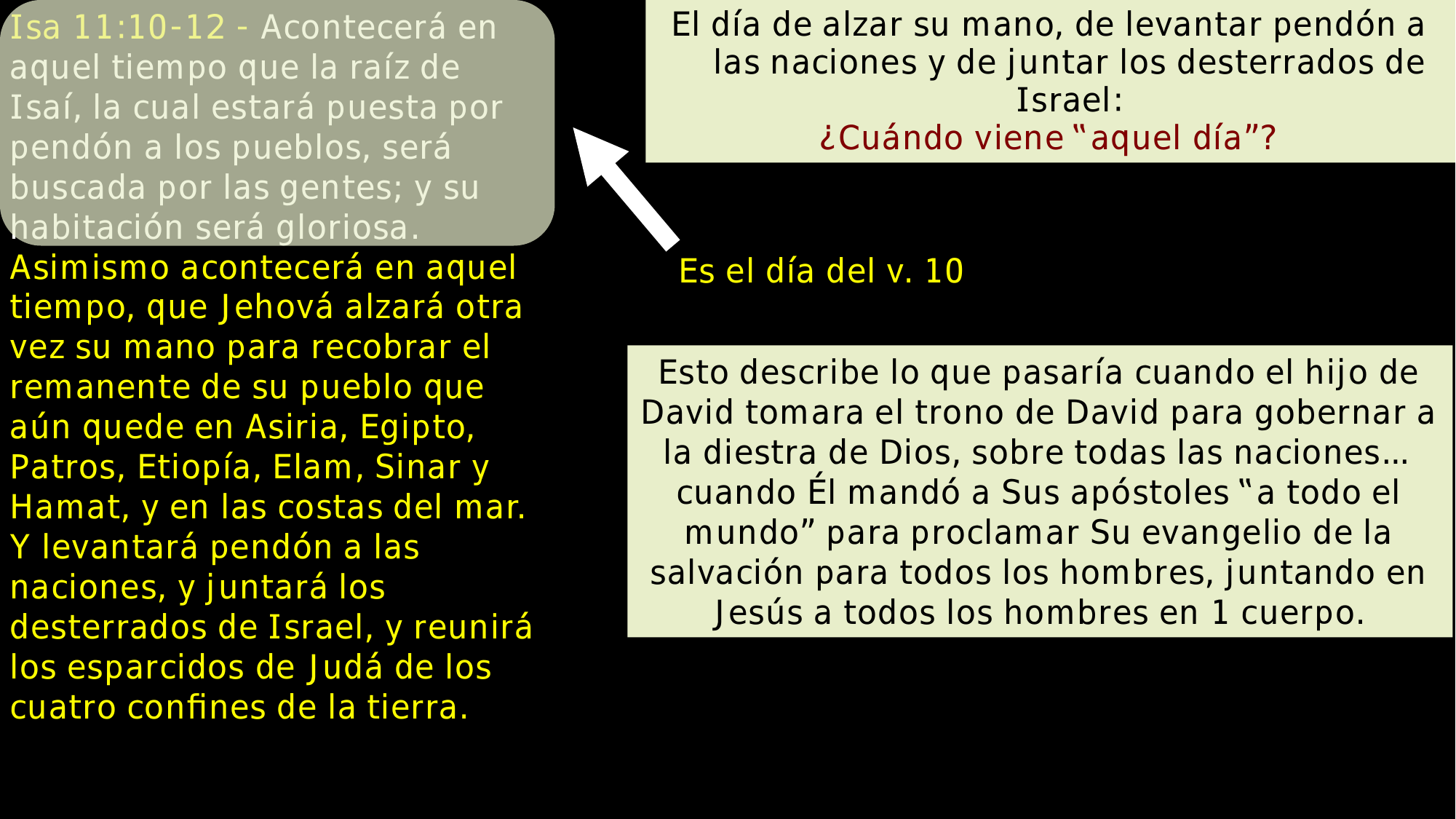

Isa 11:10-12 - Acontecerá en aquel tiempo que la raíz de Isaí, la cual estará puesta por pendón a los pueblos, será buscada por las gentes; y su habitación será gloriosa.   Asimismo acontecerá en aquel tiempo, que Jehová alzará otra vez su mano para recobrar el remanente de su pueblo que aún quede en Asiria, Egipto, Patros, Etiopía, Elam, Sinar y Hamat, y en las costas del mar.  Y levantará pendón a las naciones, y juntará los desterrados de Israel, y reunirá los esparcidos de Judá de los cuatro confines de la tierra.
El día de alzar su mano, de levantar pendón a las naciones y de juntar los desterrados de Israel:
¿Cuándo viene “aquel día”?

Es el día del v. 10
Esto describe lo que pasaría cuando el hijo de David tomara el trono de David para gobernar a la diestra de Dios, sobre todas las naciones…cuando Él mandó a Sus apóstoles “a todo el mundo” para proclamar Su evangelio de la salvación para todos los hombres, juntando en Jesús a todos los hombres en 1 cuerpo.

“Aquel día” ya ha venido, y participamos en “aquel día” como pecadores reconciliados con Dios, bajo el reino de Su Hijo.